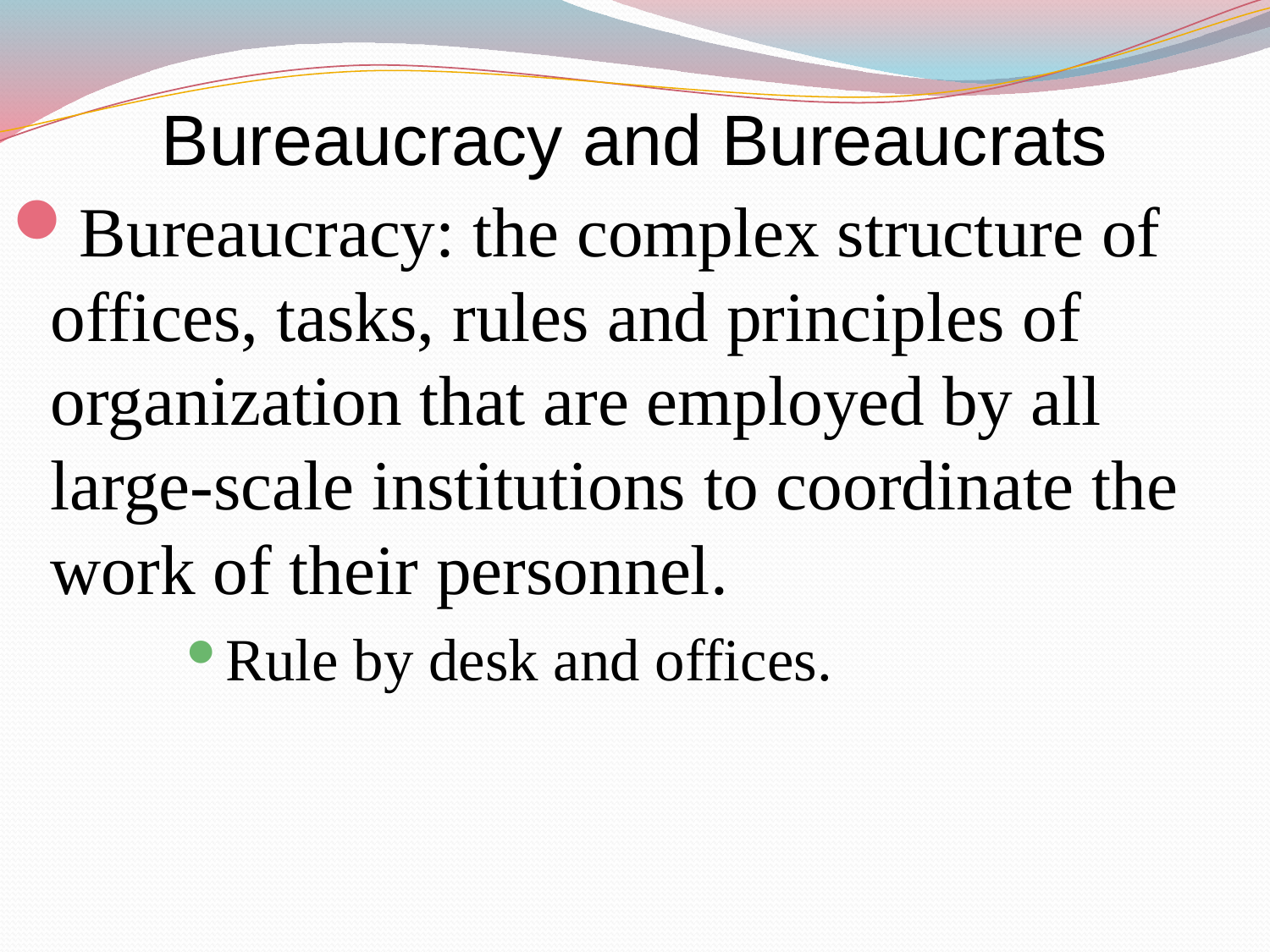

# Bureaucracy and Bureaucrats
Bureaucracy: the complex structure of offices, tasks, rules and principles of organization that are employed by all large-scale institutions to coordinate the work of their personnel.
Rule by desk and offices.